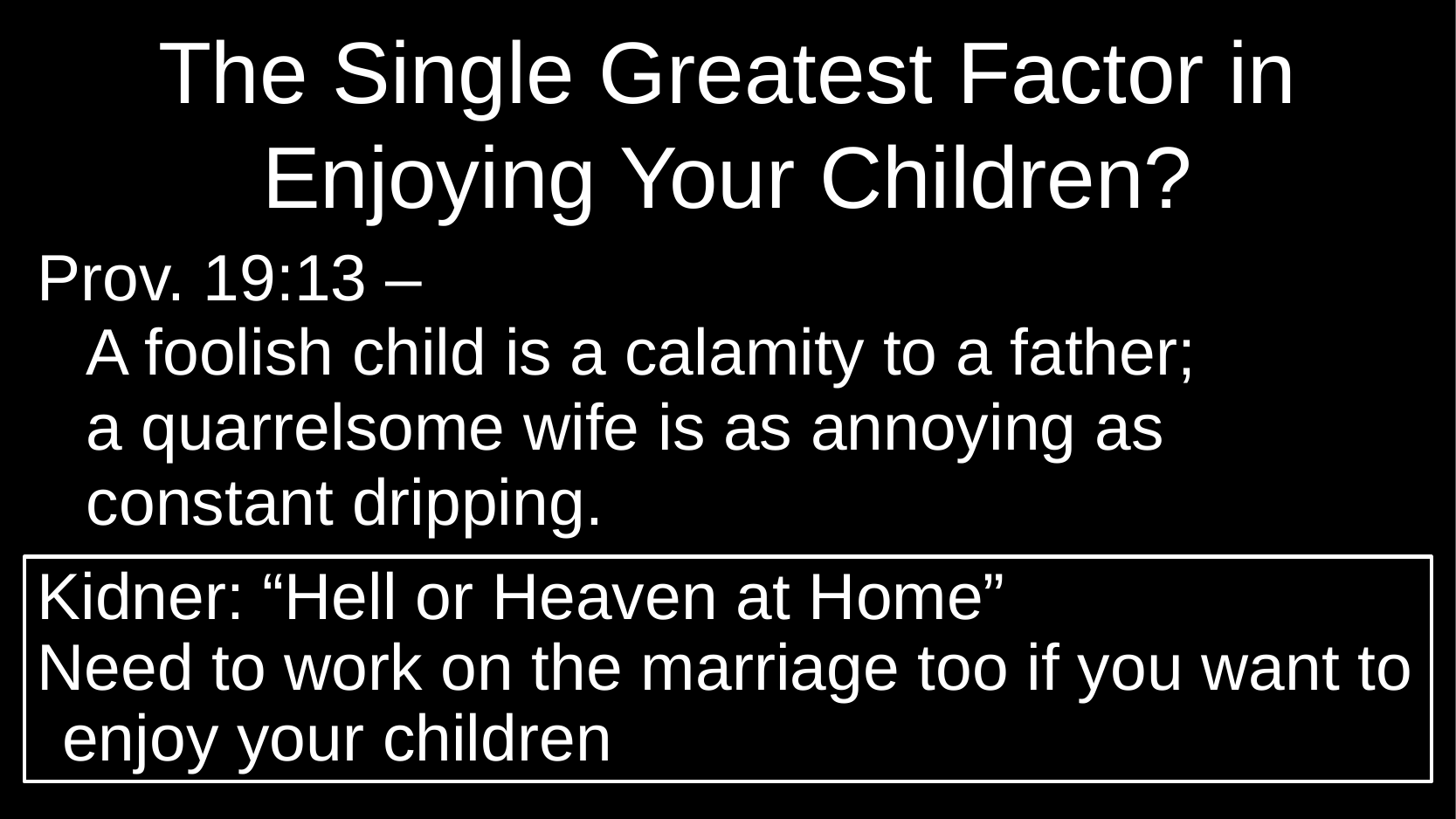

# The Single Greatest Factor in Enjoying Your Children?
Prov. 19:13 –
A foolish child is a calamity to a father;
a quarrelsome wife is as annoying as constant dripping.
Kidner: “Hell or Heaven at Home”
Need to work on the marriage too if you want to enjoy your children